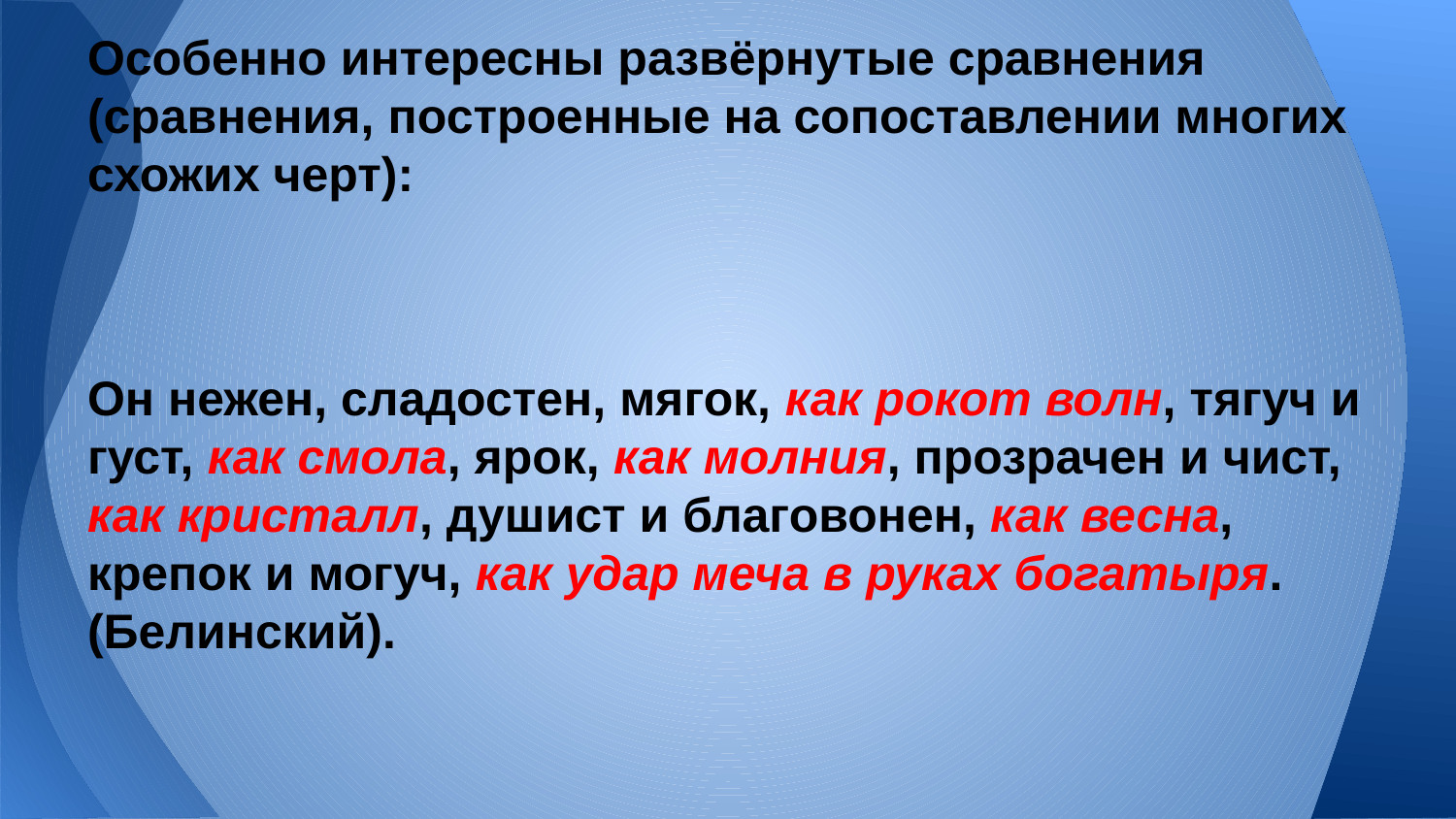

# Особенно интересны развёрнутые сравнения (сравнения, построенные на сопоставлении многих схожих черт):

Он нежен, сладостен, мягок, как рокот волн, тягуч и густ, как смола, ярок, как молния, прозрачен и чист, как кристалл, душист и благовонен, как весна, крепок и могуч, как удар меча в руках богатыря. (Белинский).